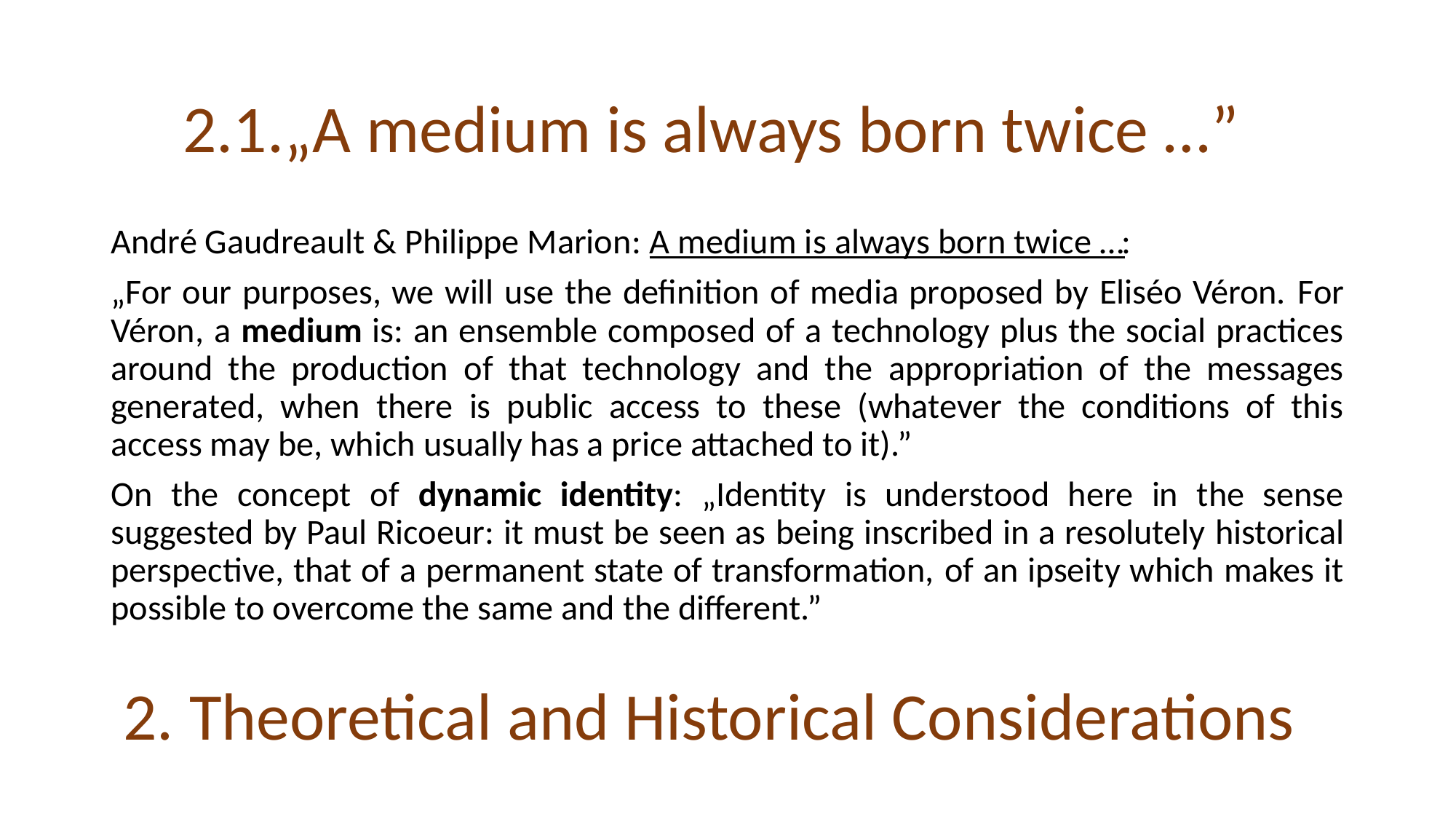

# 2.1.„A medium is always born twice …”
André Gaudreault & Philippe Marion: A medium is always born twice …:
„For our purposes, we will use the definition of media proposed by Eliséo Véron. For Véron, a medium is: an ensemble composed of a technology plus the social practices around the production of that technology and the appropriation of the messages generated, when there is public access to these (whatever the conditions of this access may be, which usually has a price attached to it).”
On the concept of dynamic identity: „Identity is understood here in the sense suggested by Paul Ricoeur: it must be seen as being inscribed in a resolutely historical perspective, that of a permanent state of transformation, of an ipseity which makes it possible to overcome the same and the different.”

2. Theoretical and Historical Considerations